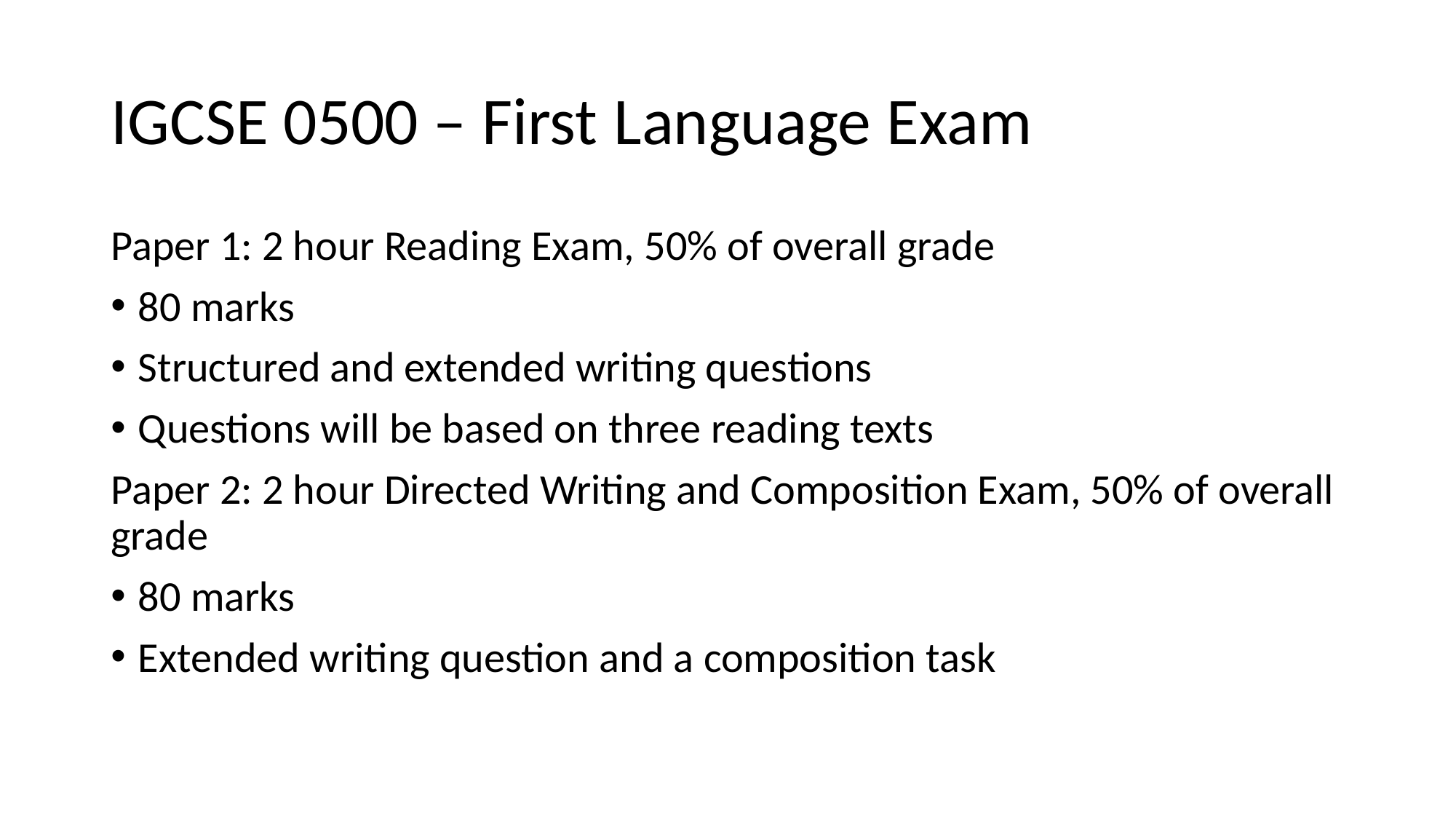

# IGCSE 0500 – First Language Exam
Paper 1: 2 hour Reading Exam, 50% of overall grade
80 marks
Structured and extended writing questions
Questions will be based on three reading texts
Paper 2: 2 hour Directed Writing and Composition Exam, 50% of overall grade
80 marks
Extended writing question and a composition task